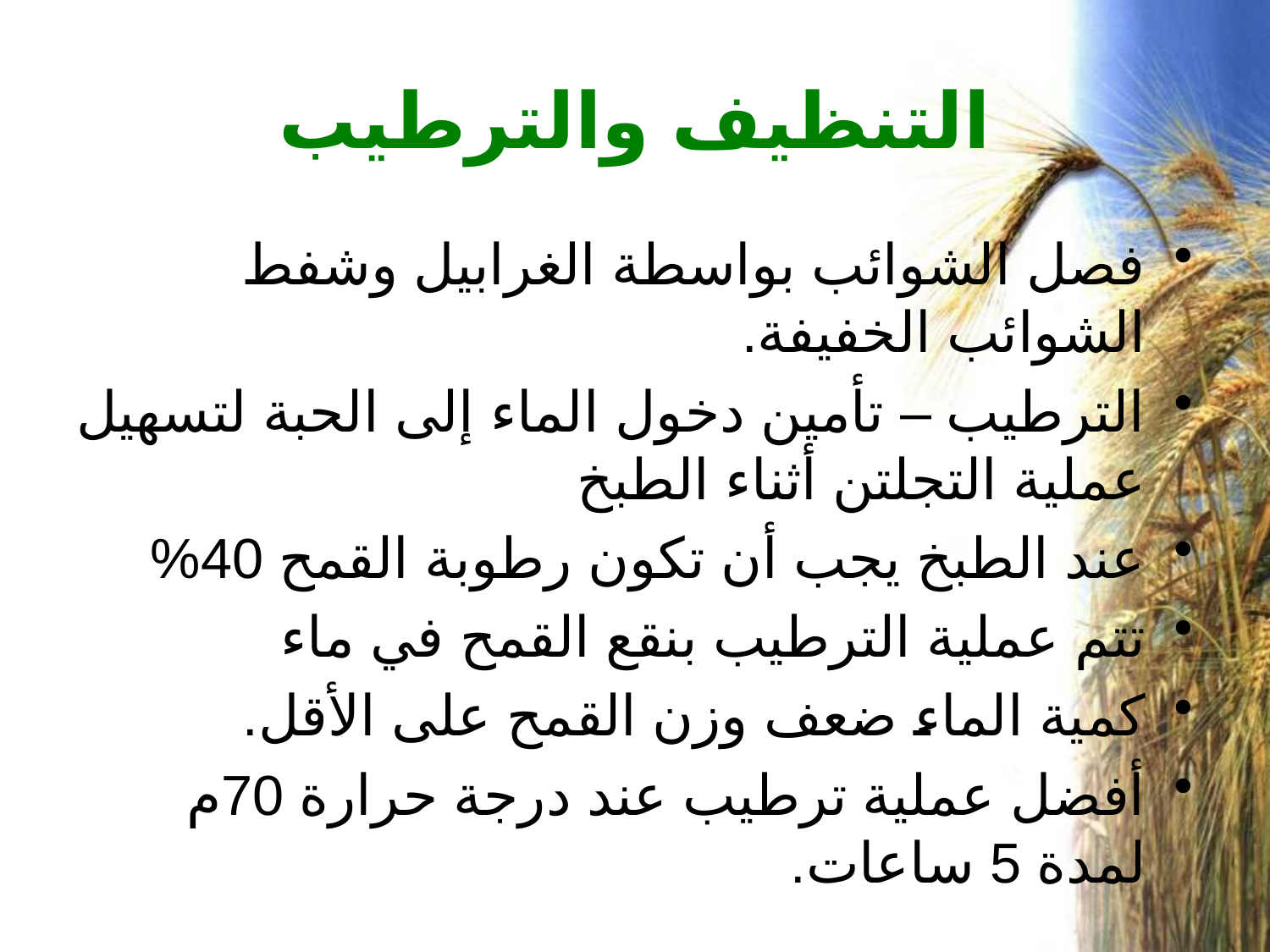

# التنظيف والترطيب
فصل الشوائب بواسطة الغرابيل وشفط الشوائب الخفيفة.
الترطيب – تأمين دخول الماء إلى الحبة لتسهيل عملية التجلتن أثناء الطبخ
عند الطبخ يجب أن تكون رطوبة القمح 40%
تتم عملية الترطيب بنقع القمح في ماء
كمية الماء ضعف وزن القمح على الأقل.
أفضل عملية ترطيب عند درجة حرارة 70م لمدة 5 ساعات.